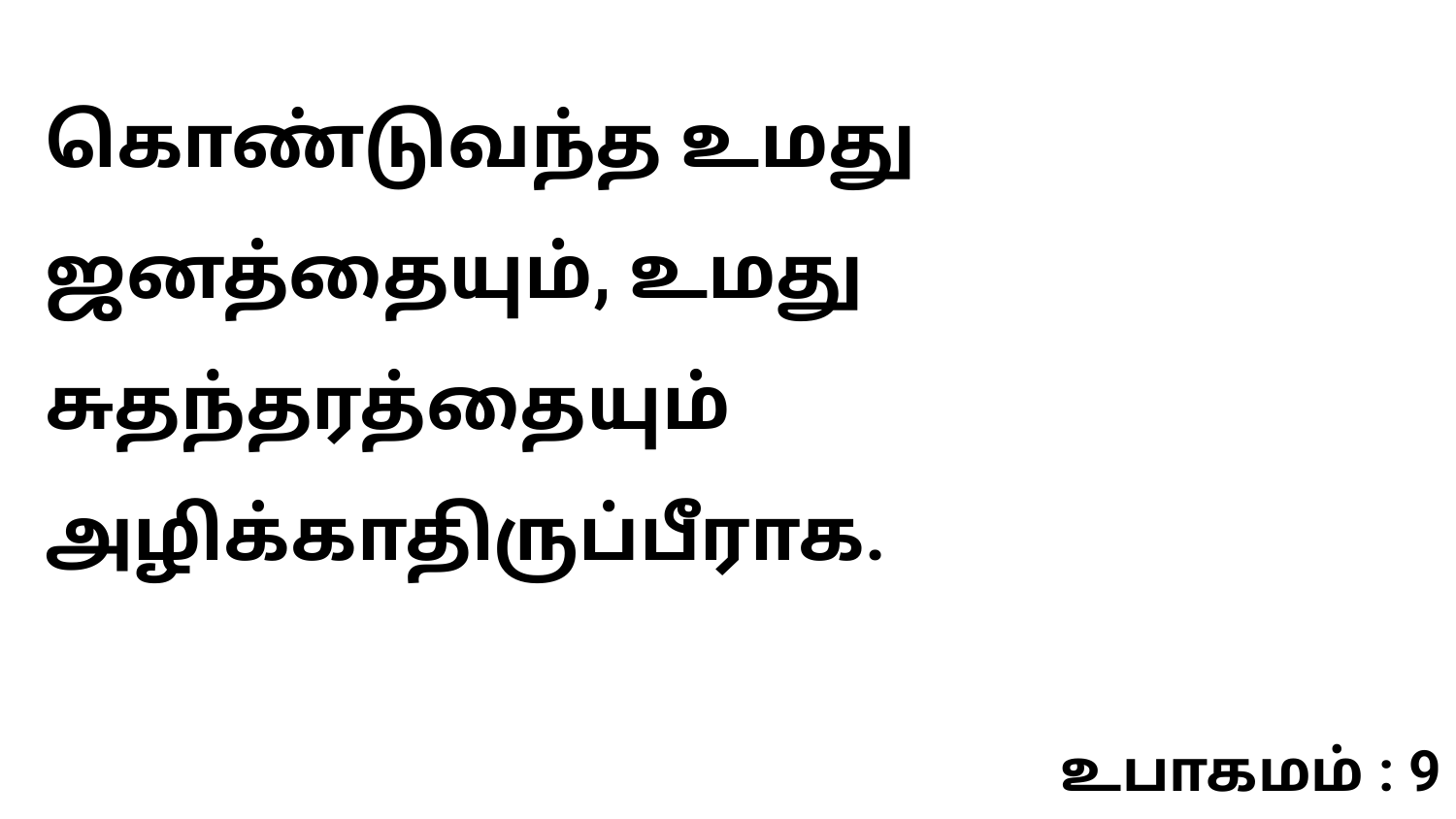

கொண்டுவந்த உமது ஜனத்தையும், உமது சுதந்தரத்தையும் அழிக்காதிருப்பீராக.
உபாகமம் : 9